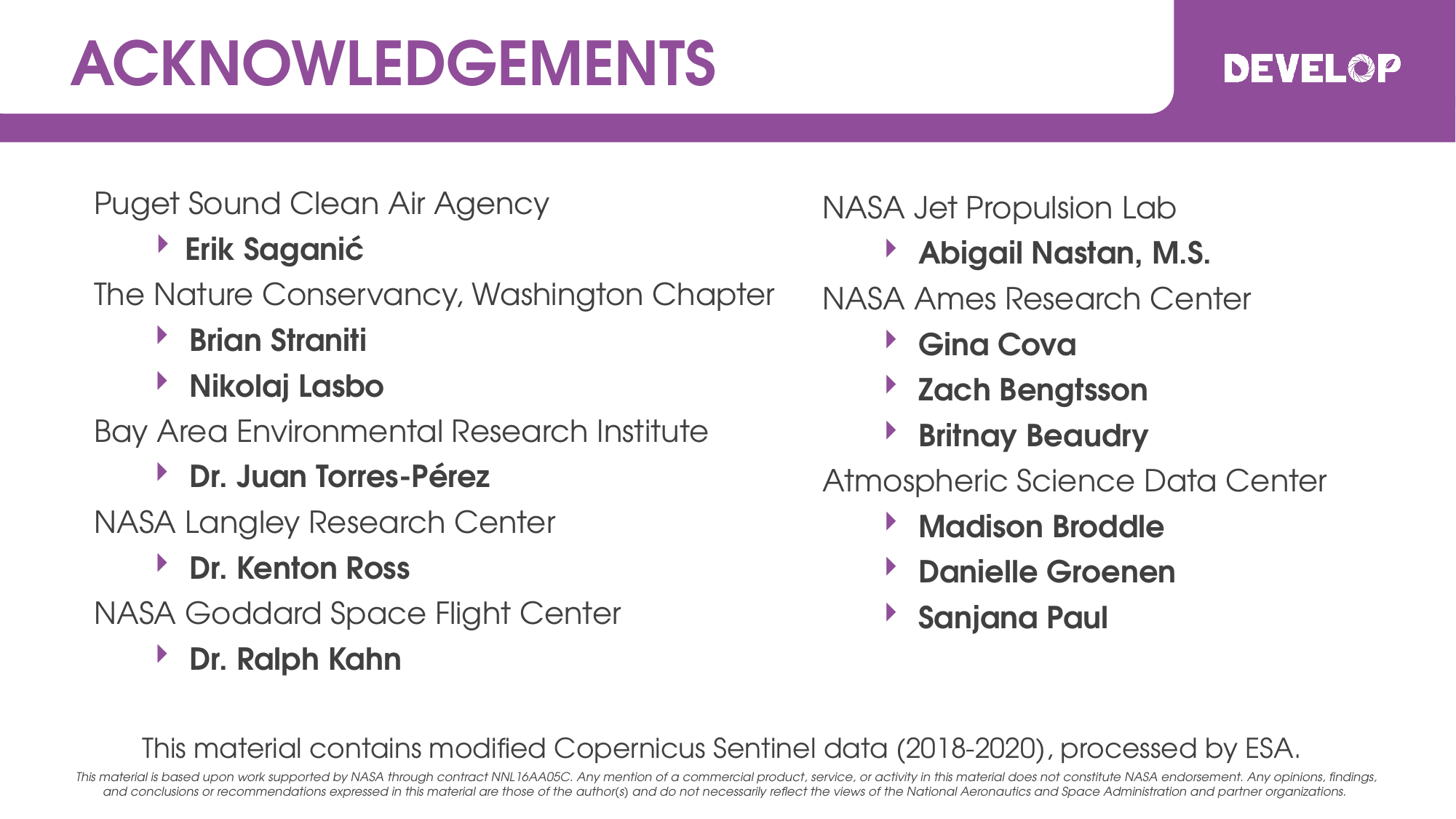

Puget Sound Clean Air Agency
Erik Saganić
The Nature Conservancy, Washington Chapter
Brian Straniti
Nikolaj Lasbo
Bay Area Environmental Research Institute
Dr. Juan Torres-Pérez
NASA Langley Research Center
Dr. Kenton Ross
NASA Goddard Space Flight Center
Dr. Ralph Kahn

NASA Jet Propulsion Lab
Abigail Nastan, M.S.
NASA Ames Research Center
Gina Cova
Zach Bengtsson
Britnay Beaudry
Atmospheric Science Data Center
Madison Broddle
Danielle Groenen
Sanjana Paul
This material contains modified Copernicus Sentinel data (2018-2020), processed by ESA.